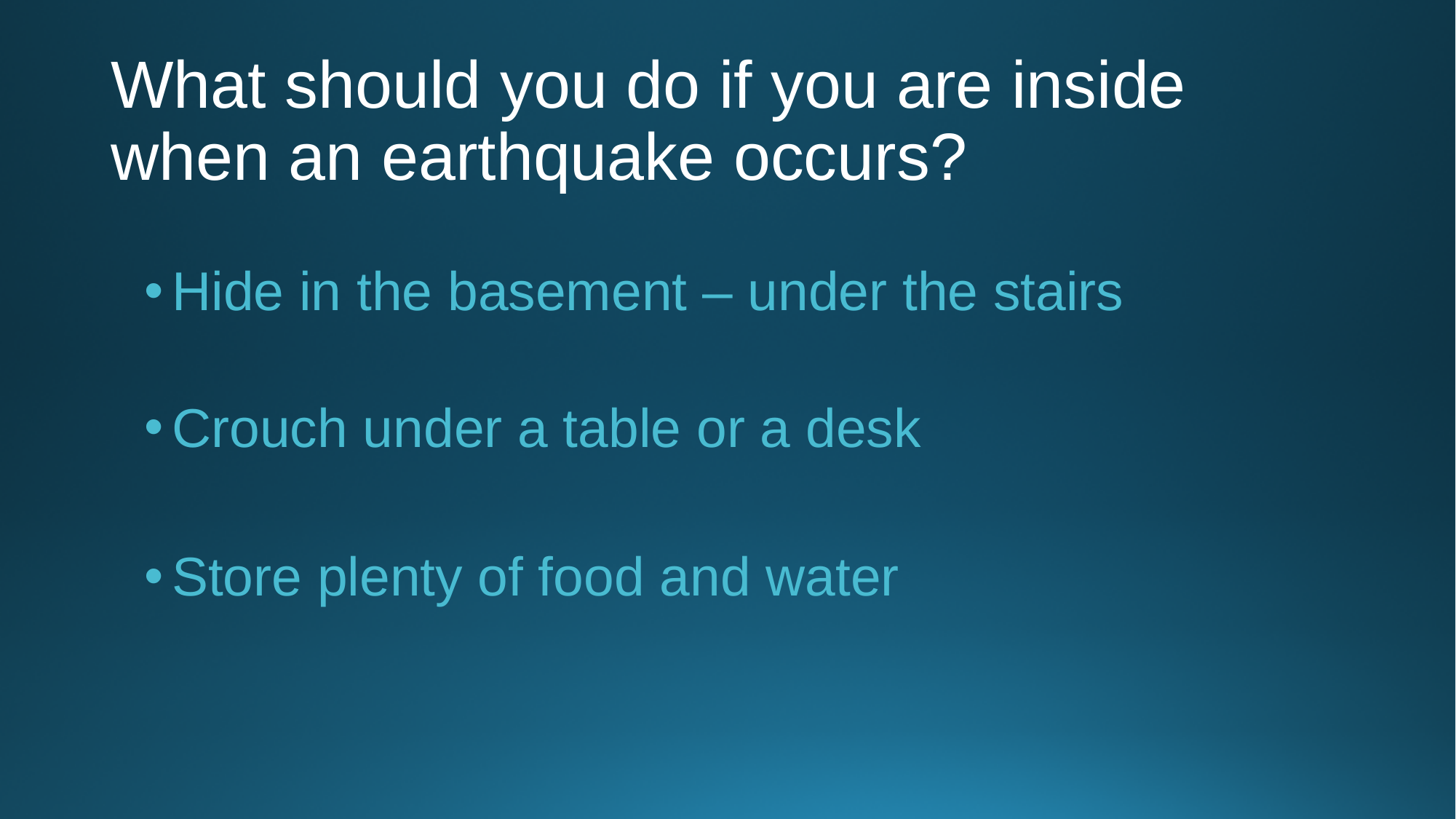

# What should you do if you are inside when an earthquake occurs?
Hide in the basement – under the stairs
Crouch under a table or a desk
Store plenty of food and water